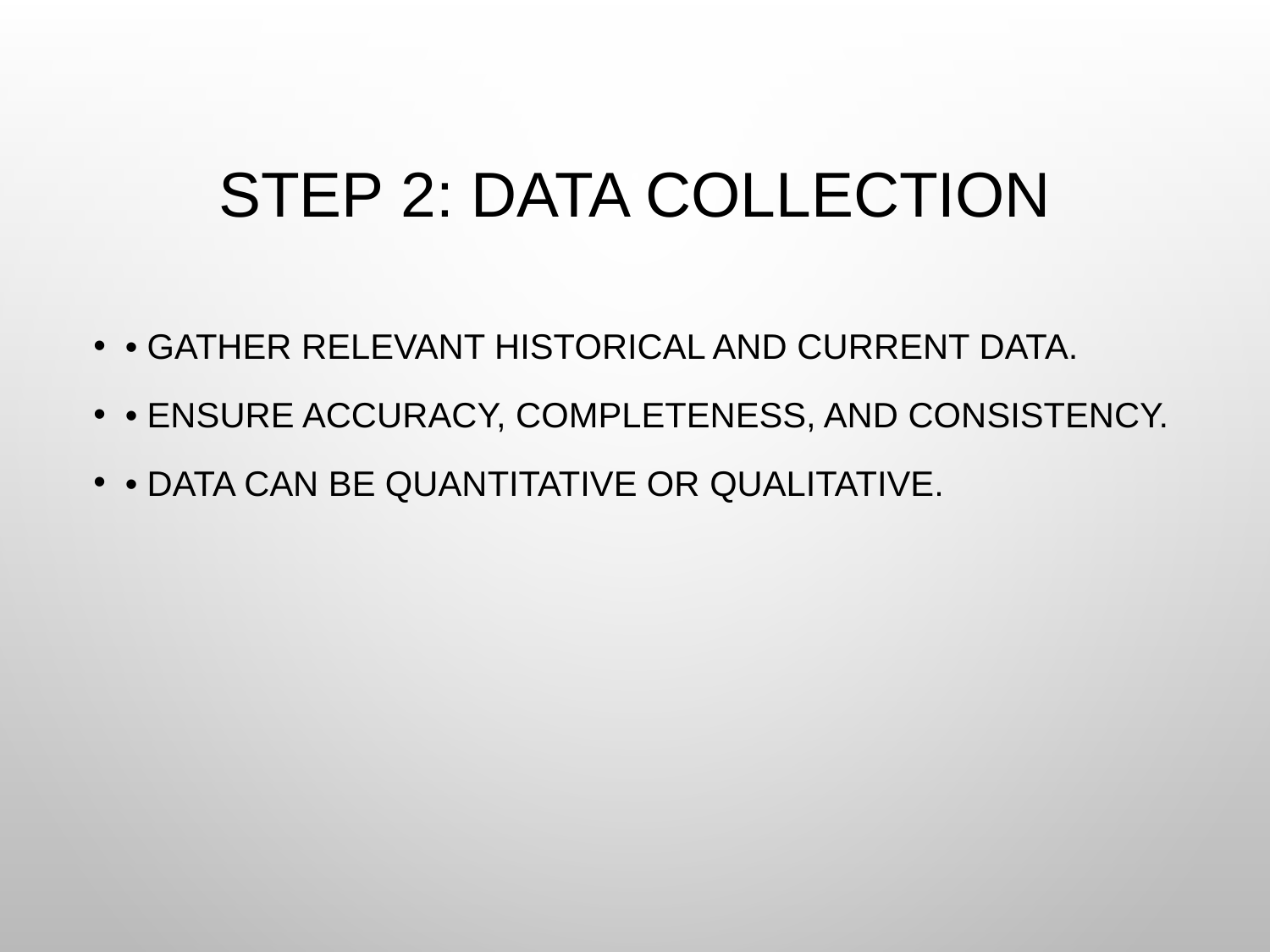

# Step 2: Data Collection
• Gather relevant historical and current data.
• Ensure accuracy, completeness, and consistency.
• Data can be quantitative or qualitative.